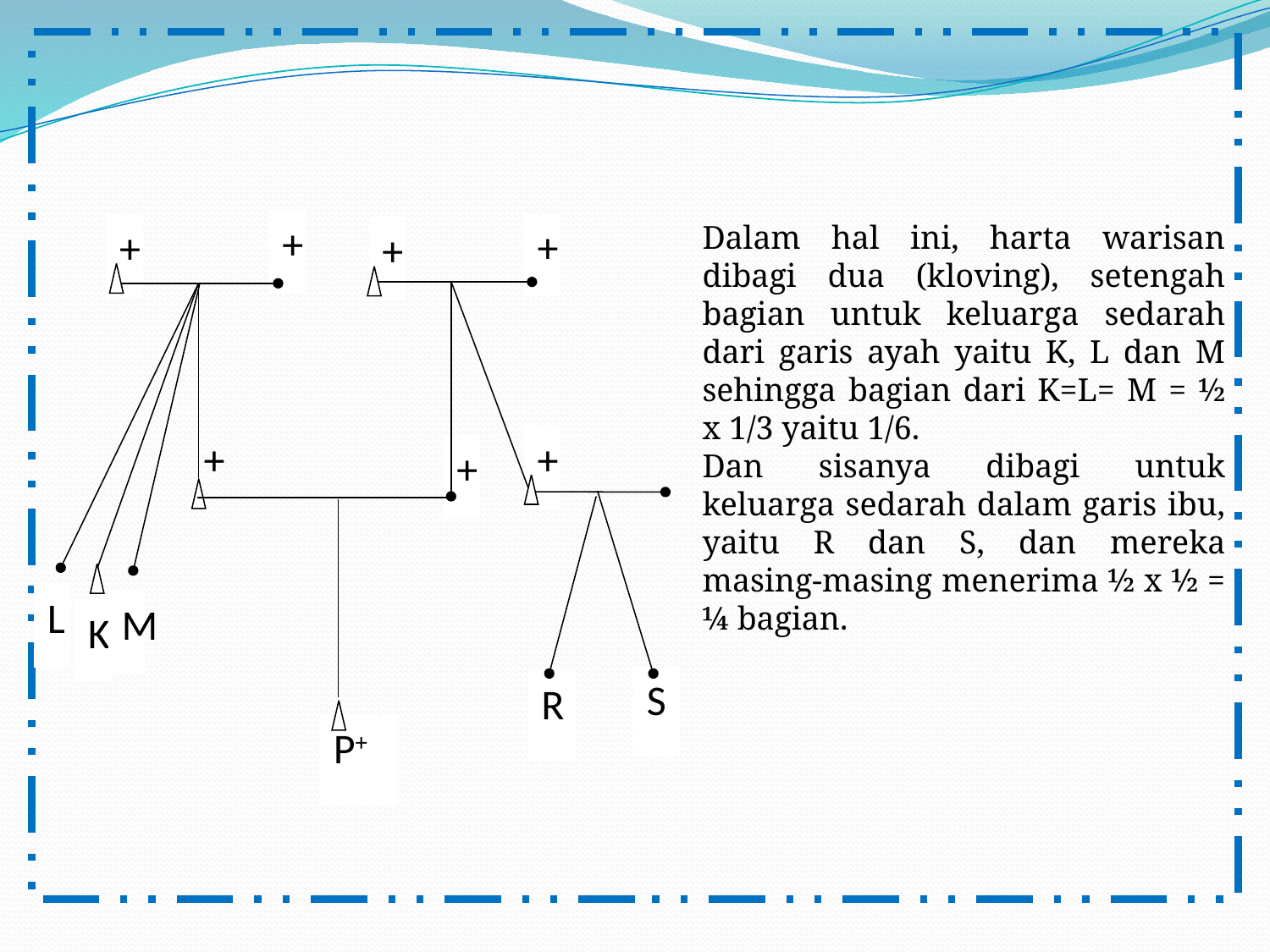

Dalam hal ini, harta warisan dibagi dua (kloving), setengah bagian untuk keluarga sedarah dari garis ayah yaitu K, L dan M sehingga bagian dari K=L= M = ½ x 1/3 yaitu 1/6.
Dan sisanya dibagi untuk keluarga sedarah dalam garis ibu, yaitu R dan S, dan mereka masing-masing menerima ½ x ½ = ¼ bagian.

+
+

+

L
M
K
+
+

+
+

S
R

P+